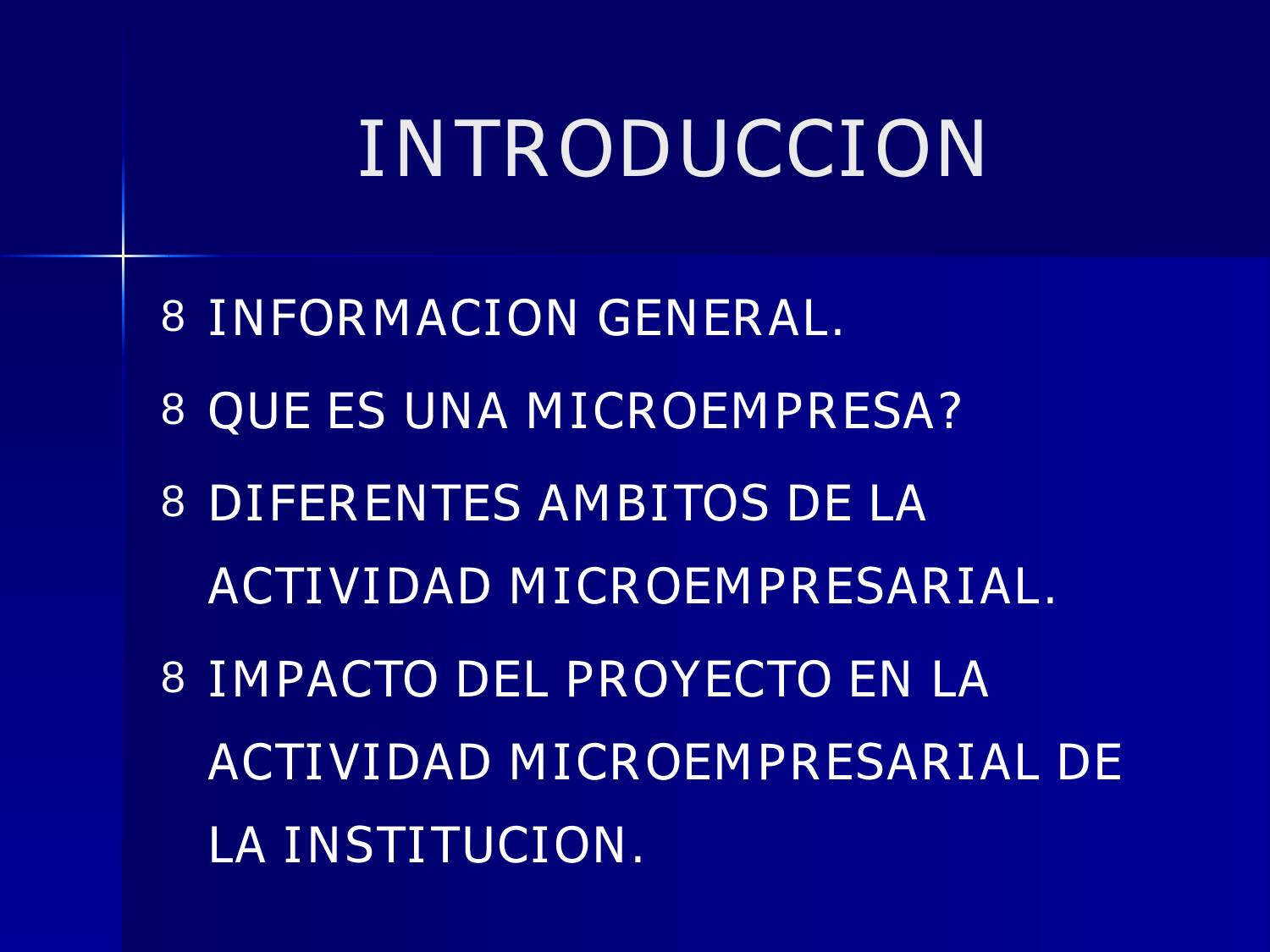

# INTRODUCCION
INFORMACION GENERAL.
QUE ES UNA MICROEMPRESA?
DIFERENTES AMBITOS DE LA ACTIVIDAD MICROEMPRESARIAL.
IMPACTO DEL PROYECTO EN LA ACTIVIDAD MICROEMPRESARIAL DE LA INSTITUCION.